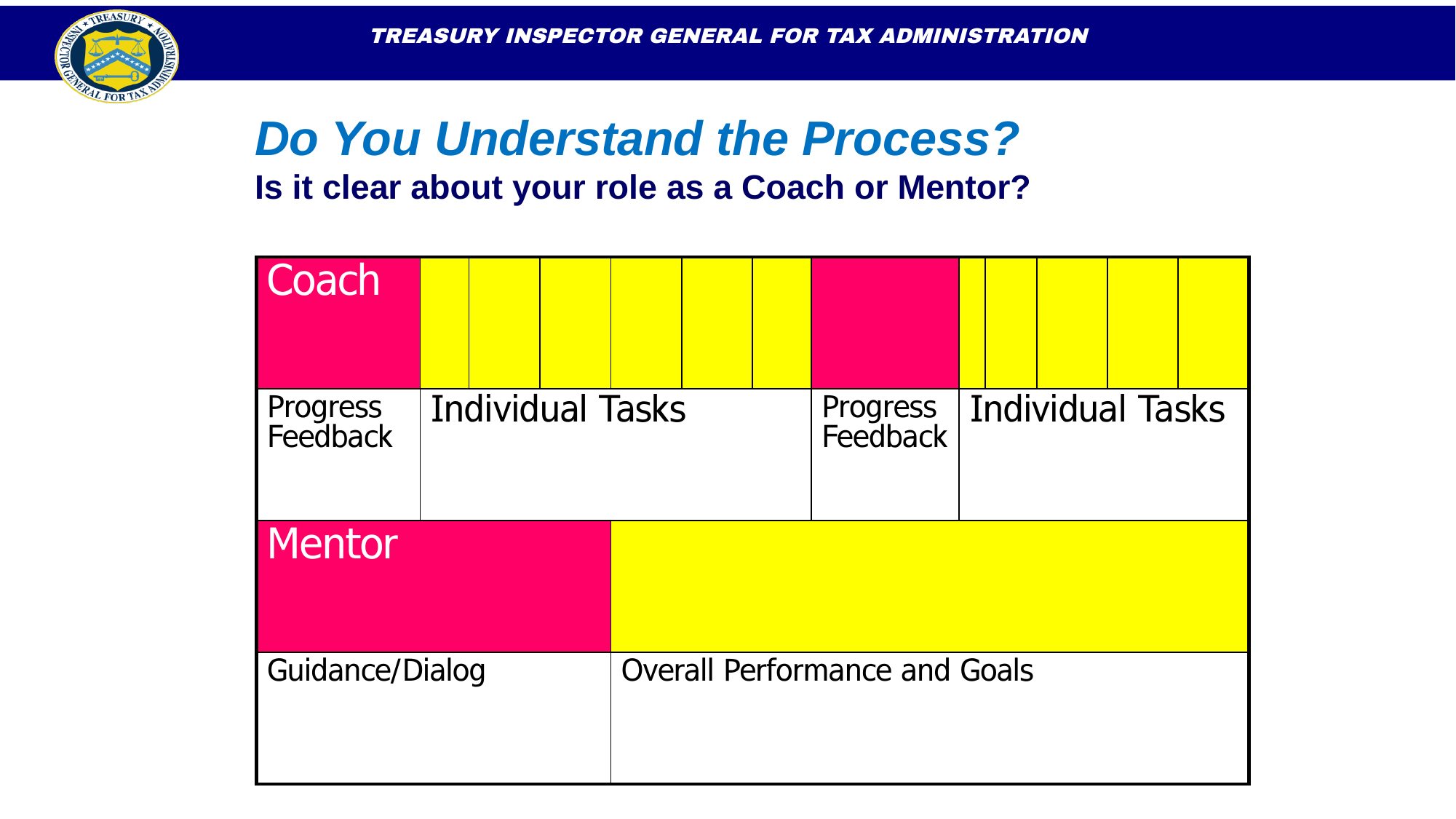

Do You Understand the Process?
Is it clear about your role as a Coach or Mentor?
| Coach |  |  |  |  |  |  |  |  |  |  |  |  |
| --- | --- | --- | --- | --- | --- | --- | --- | --- | --- | --- | --- | --- |
| Progress Feedback | Individual Tasks |  |  |  |  |  | Progress Feedback | Individual Tasks |  |  |  |  |
| Mentor |  |  |  |  |  |  |  |  |  |  |  |  |
| Guidance/Dialog |  |  |  | Overall Performance and Goals |  |  |  |  |  |  |  |  |